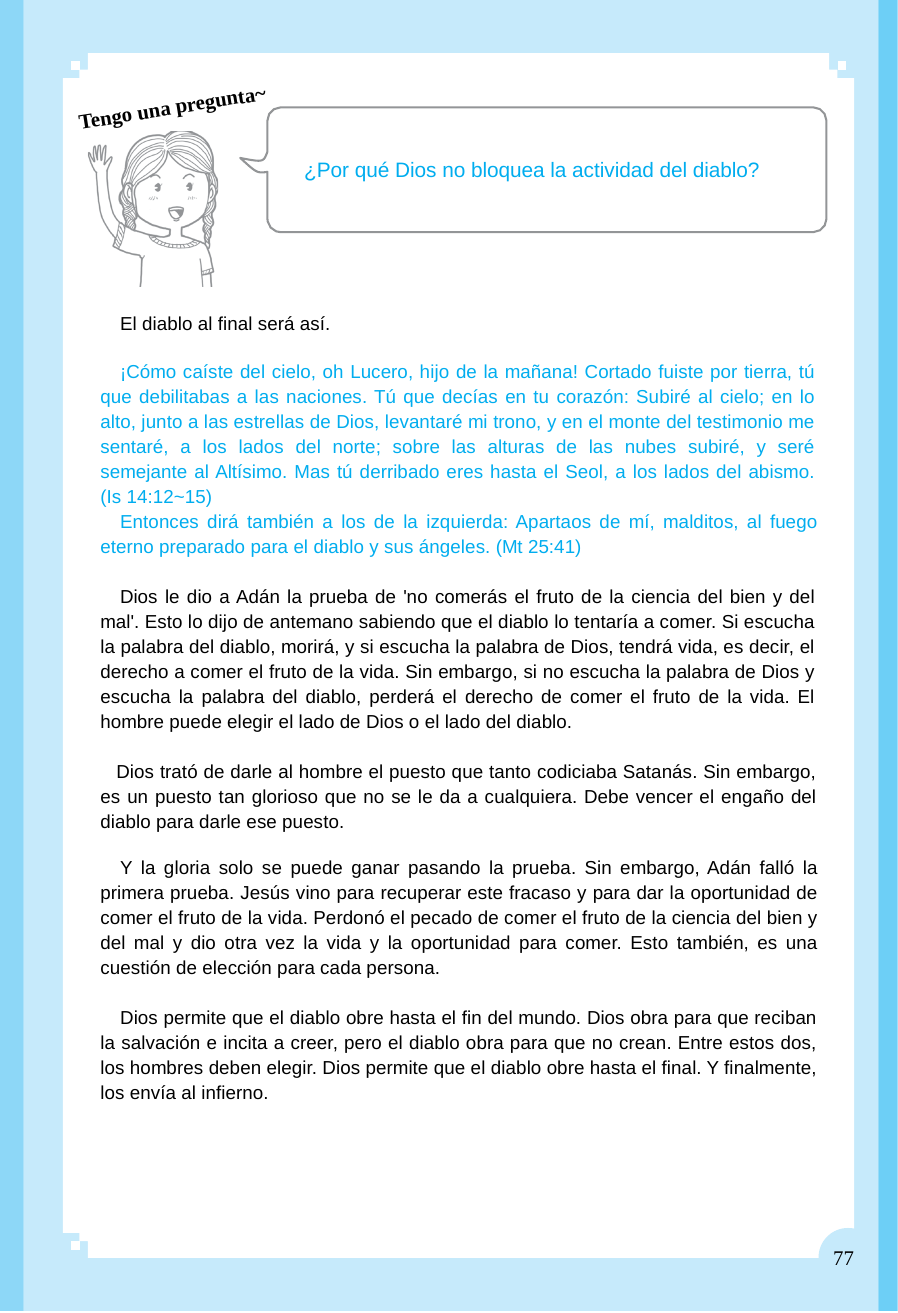

Tengo una pregunta~

¿Por qué Dios no bloquea la actividad del diablo?

El diablo al final será así.
¡Cómo caíste del cielo, oh Lucero, hijo de la mañana! Cortado fuiste por tierra, tú que debilitabas a las naciones. Tú que decías en tu corazón: Subiré al cielo; en lo alto, junto a las estrellas de Dios, levantaré mi trono, y en el monte del testimonio me sentaré, a los lados del norte; sobre las alturas de las nubes subiré, y seré semejante al Altísimo. Mas tú derribado eres hasta el Seol, a los lados del abismo. (Is 14:12~15)
Entonces dirá también a los de la izquierda: Apartaos de mí, malditos, al fuego eterno preparado para el diablo y sus ángeles. (Mt 25:41)
Dios le dio a Adán la prueba de 'no comerás el fruto de la ciencia del bien y del mal'. Esto lo dijo de antemano sabiendo que el diablo lo tentaría a comer. Si escucha la palabra del diablo, morirá, y si escucha la palabra de Dios, tendrá vida, es decir, el derecho a comer el fruto de la vida. Sin embargo, si no escucha la palabra de Dios y escucha la palabra del diablo, perderá el derecho de comer el fruto de la vida. El hombre puede elegir el lado de Dios o el lado del diablo.
Dios trató de darle al hombre el puesto que tanto codiciaba Satanás. Sin embargo, es un puesto tan glorioso que no se le da a cualquiera. Debe vencer el engaño del diablo para darle ese puesto.
Y la gloria solo se puede ganar pasando la prueba. Sin embargo, Adán falló la primera prueba. Jesús vino para recuperar este fracaso y para dar la oportunidad de comer el fruto de la vida. Perdonó el pecado de comer el fruto de la ciencia del bien y del mal y dio otra vez la vida y la oportunidad para comer. Esto también, es una cuestión de elección para cada persona.
Dios permite que el diablo obre hasta el fin del mundo. Dios obra para que reciban la salvación e incita a creer, pero el diablo obra para que no crean. Entre estos dos, los hombres deben elegir. Dios permite que el diablo obre hasta el final. Y finalmente, los envía al infierno.

77